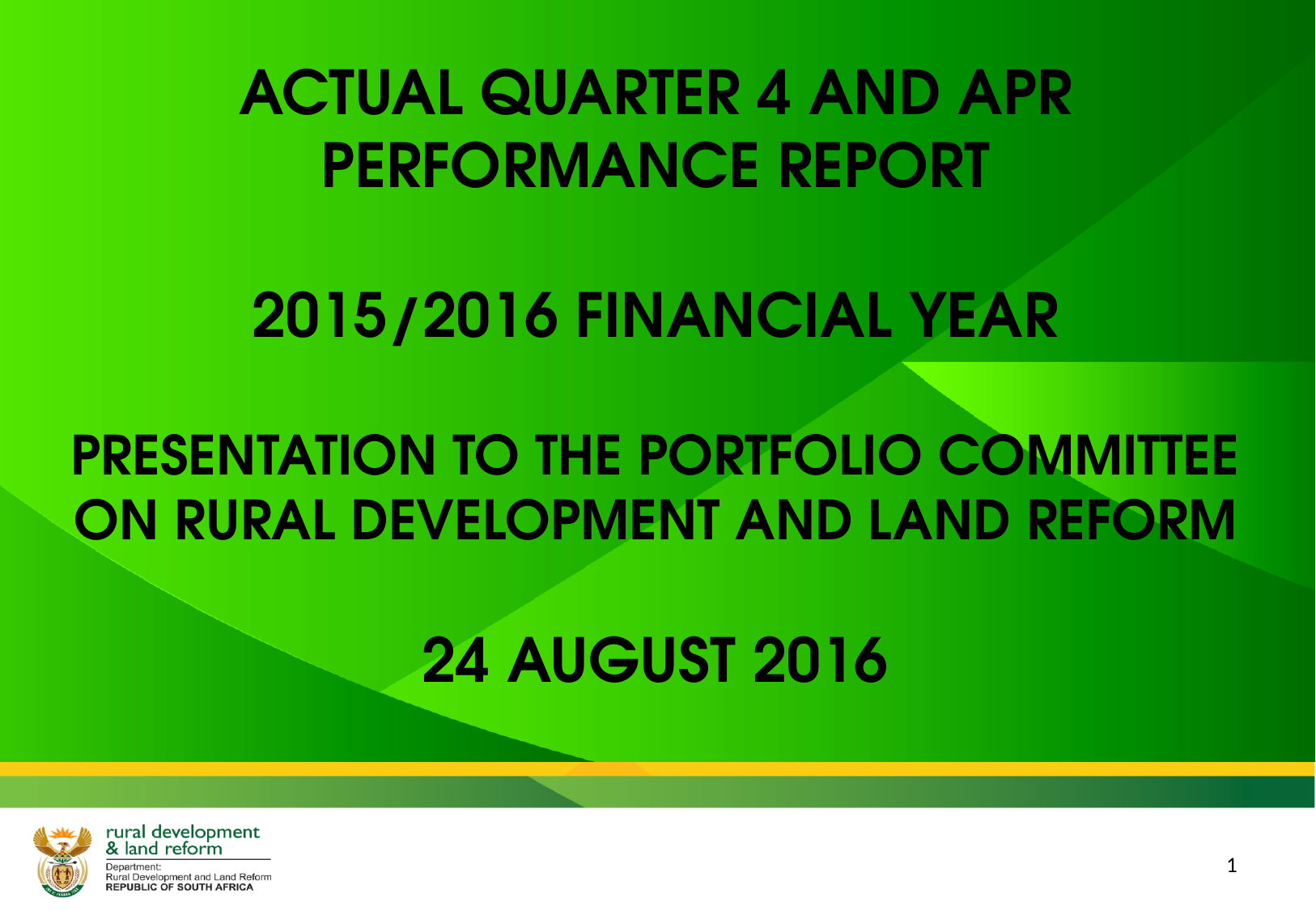

ACTUAL QUARTER 4 AND APR PERFORMANCE REPORT
2015/2016 FINANCIAL YEAR
PRESENTATION TO THE PORTFOLIO COMMITTEE ON RURAL DEVELOPMENT AND LAND REFORM
24 AUGUST 2016